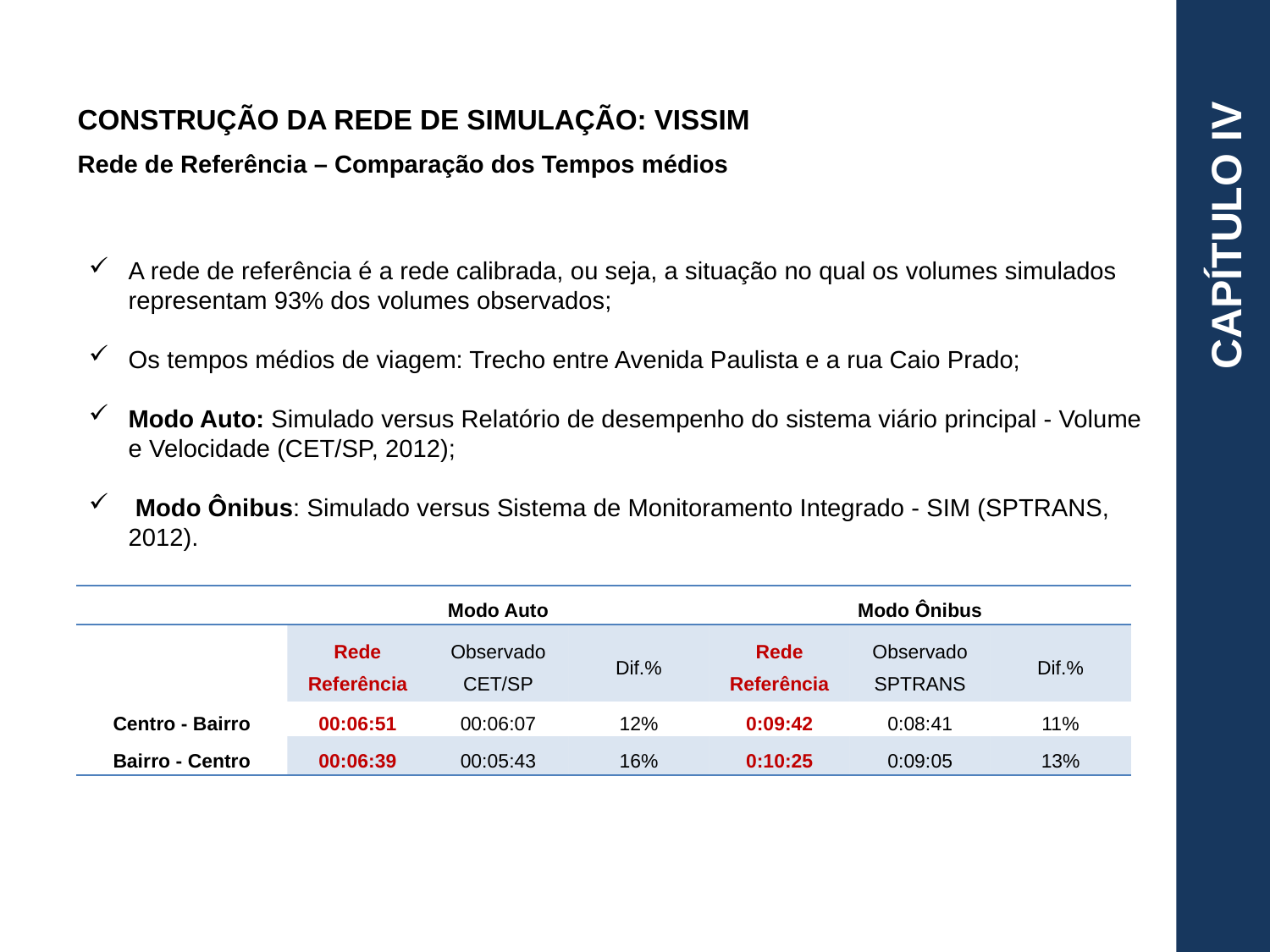

CONSTRUÇÃO DA REDE DE SIMULAÇÃO: VISSIM
Rede de Referência – Comparação dos Tempos médios
CAPÍTULO IV
A rede de referência é a rede calibrada, ou seja, a situação no qual os volumes simulados representam 93% dos volumes observados;

Os tempos médios de viagem: Trecho entre Avenida Paulista e a rua Caio Prado;

Modo Auto: Simulado versus Relatório de desempenho do sistema viário principal - Volume e Velocidade (CET/SP, 2012);

 Modo Ônibus: Simulado versus Sistema de Monitoramento Integrado - SIM (SPTRANS, 2012).
|  | Modo Auto |  |  | Modo Ônibus |  |  |
| --- | --- | --- | --- | --- | --- | --- |
|  | Rede Referência | Observado CET/SP | Dif.% | Rede Referência | Observado SPTRANS | Dif.% |
| Centro - Bairro | 00:06:51 | 00:06:07 | 12% | 0:09:42 | 0:08:41 | 11% |
| Bairro - Centro | 00:06:39 | 00:05:43 | 16% | 0:10:25 | 0:09:05 | 13% |